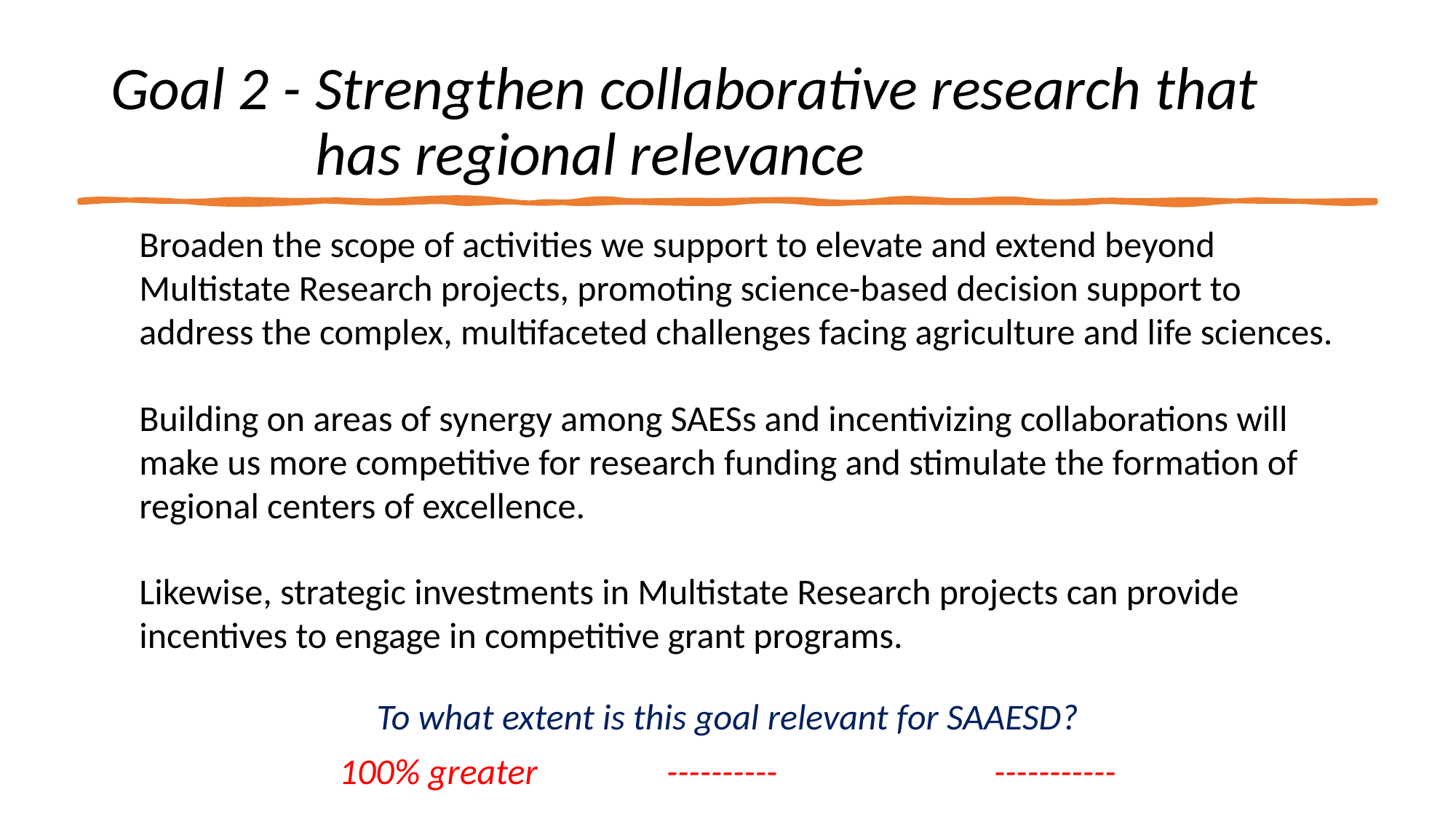

# Goal 2 - Strengthen collaborative research that has regional relevance

Broaden the scope of activities we support to elevate and extend beyond Multistate Research projects, promoting science-based decision support to address the complex, multifaceted challenges facing agriculture and life sciences.
Building on areas of synergy among SAESs and incentivizing collaborations will make us more competitive for research funding and stimulate the formation of regional centers of excellence.
Likewise, strategic investments in Multistate Research projects can provide incentives to engage in competitive grant programs.
To what extent is this goal relevant for SAAESD?
100% greater		----------		-----------